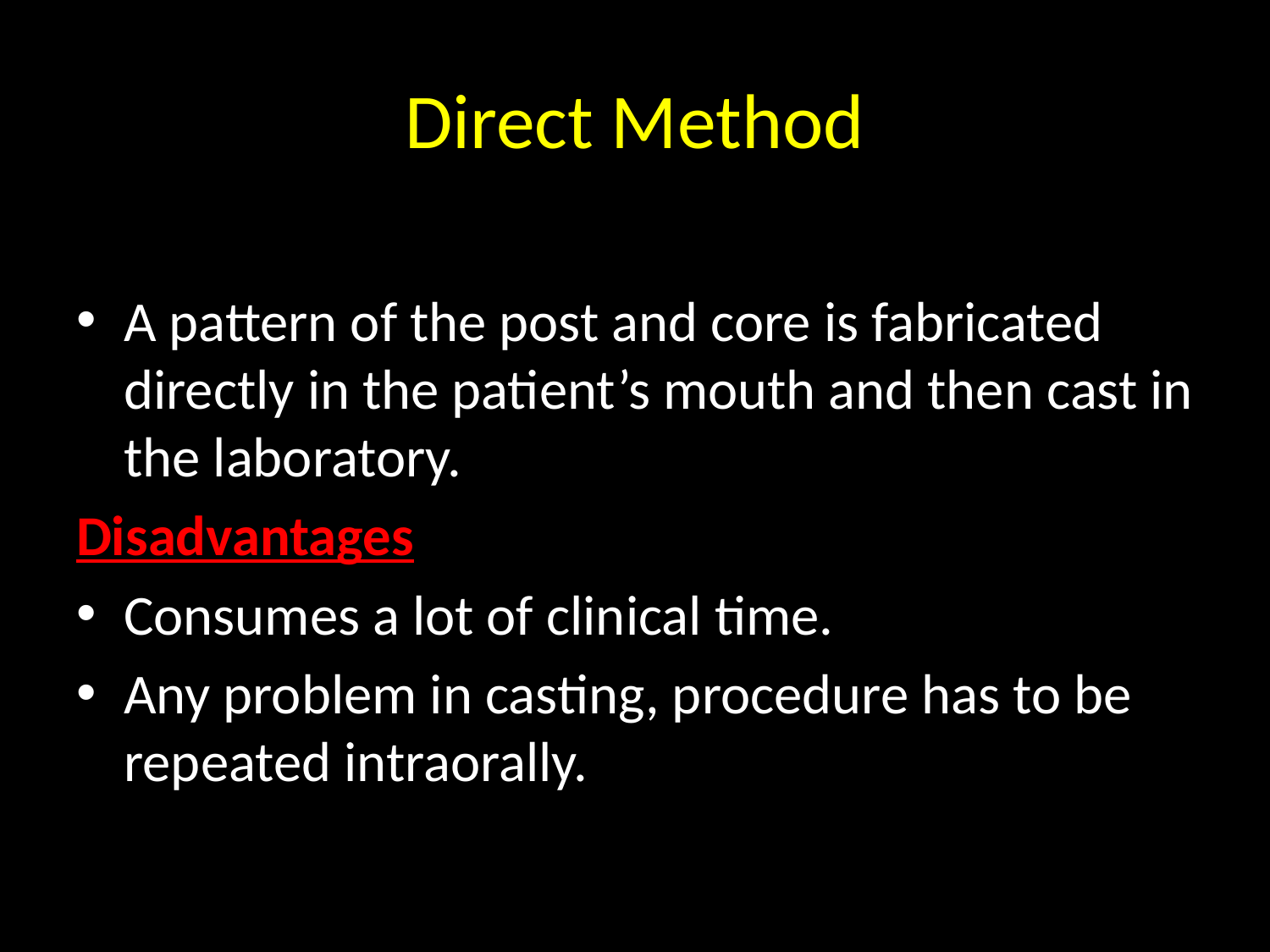

# Direct Method

A pattern of the post and core is fabricated directly in the patient’s mouth and then cast in the laboratory.
Disadvantages
Consumes a lot of clinical time.
Any problem in casting, procedure has to be repeated intraorally.